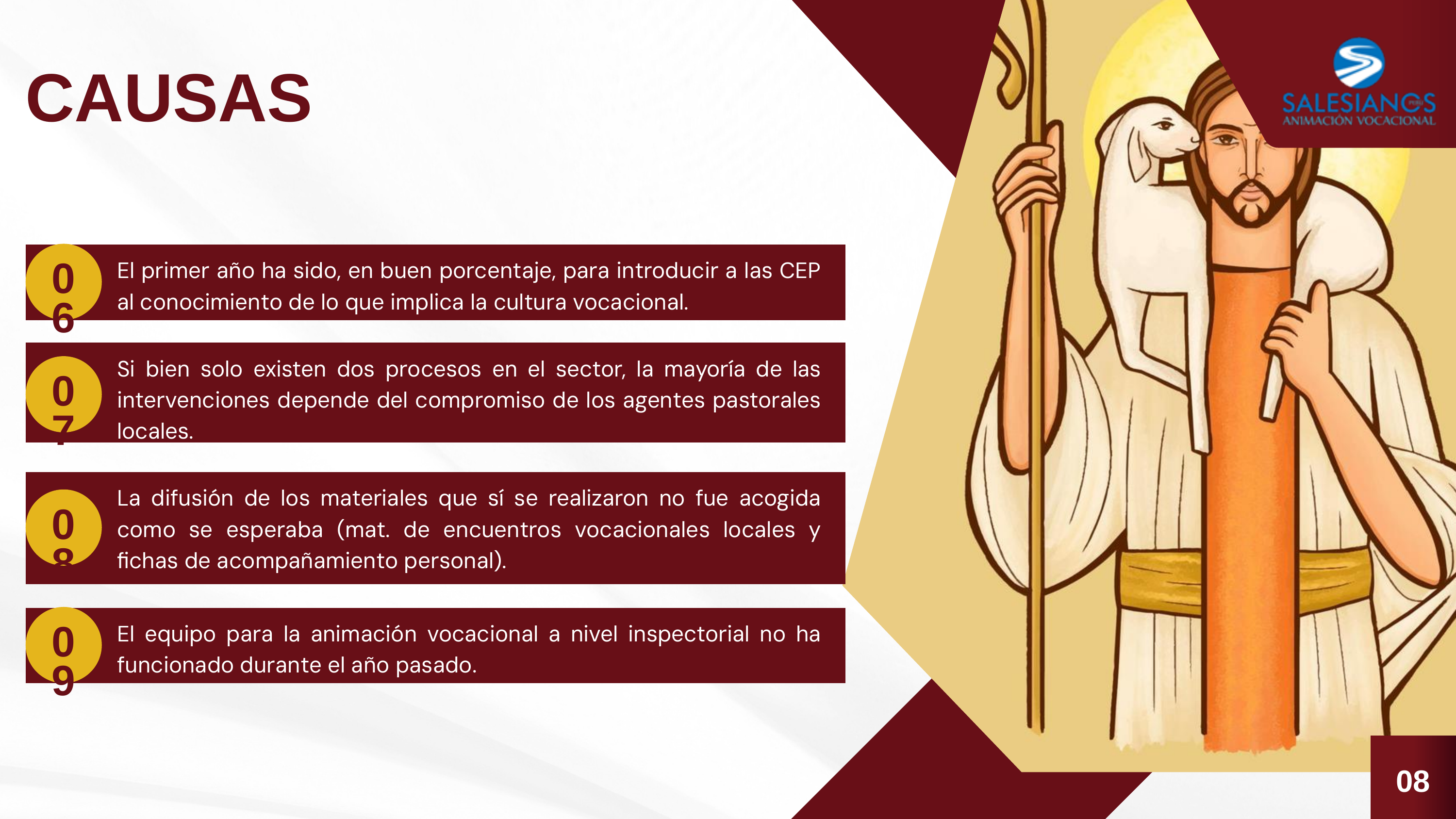

CAUSAS

06

El primer año ha sido, en buen porcentaje, para introducir a las CEP al conocimiento de lo que implica la cultura vocacional.

Si bien solo existen dos procesos en el sector, la mayoría de las intervenciones depende del compromiso de los agentes pastorales locales.

07

La difusión de los materiales que sí se realizaron no fue acogida como se esperaba (mat. de encuentros vocacionales locales y fichas de acompañamiento personal).

08

09

El equipo para la animación vocacional a nivel inspectorial no ha funcionado durante el año pasado.

08